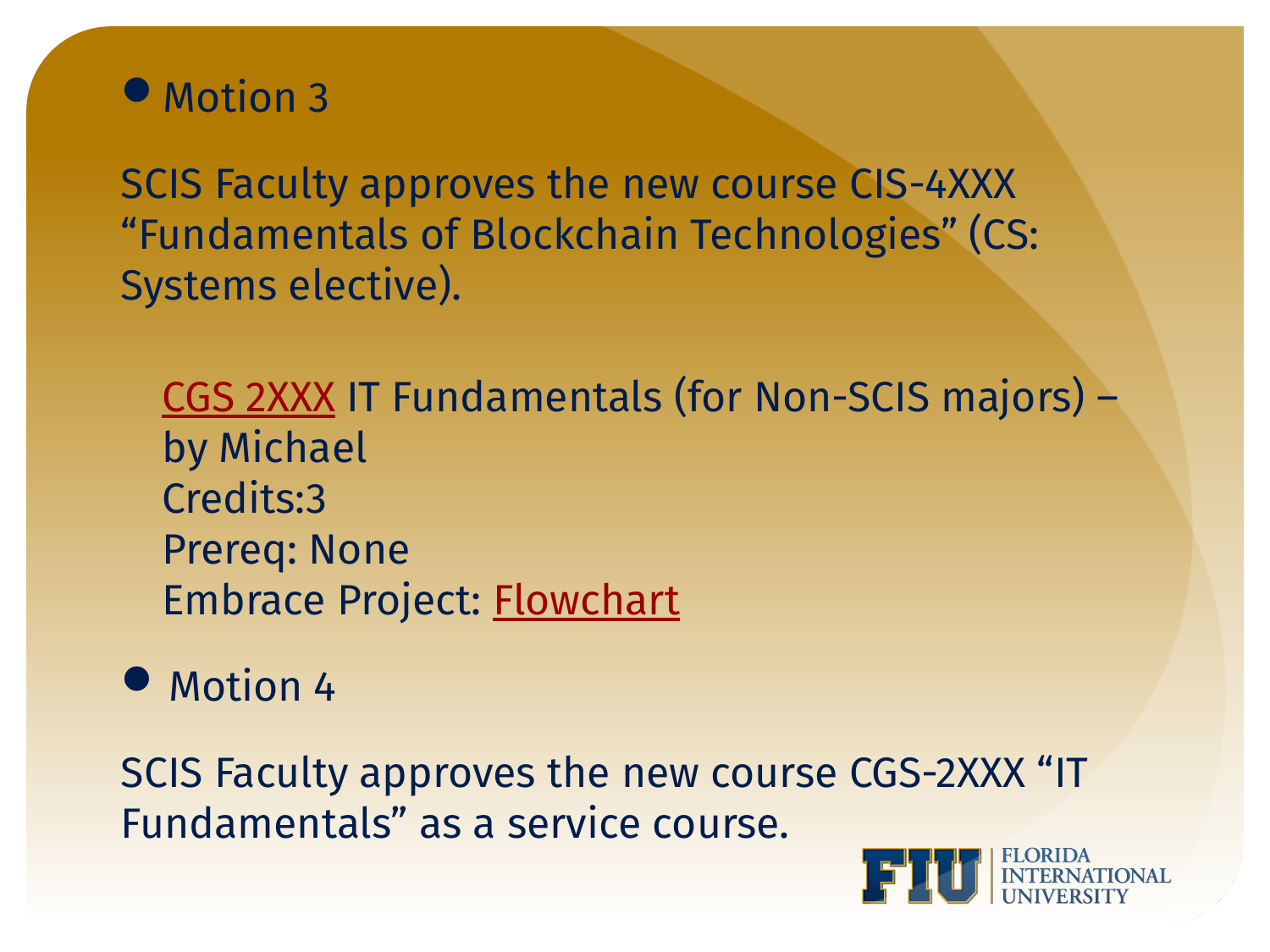

Motion 3
SCIS Faculty approves the new course CIS-4XXX “Fundamentals of Blockchain Technologies” (CS: Systems elective).
CGS 2XXX IT Fundamentals (for Non-SCIS majors) – by Michael
Credits:3
Prereq: None
Embrace Project: Flowchart
Motion 4
SCIS Faculty approves the new course CGS-2XXX “IT Fundamentals” as a service course.